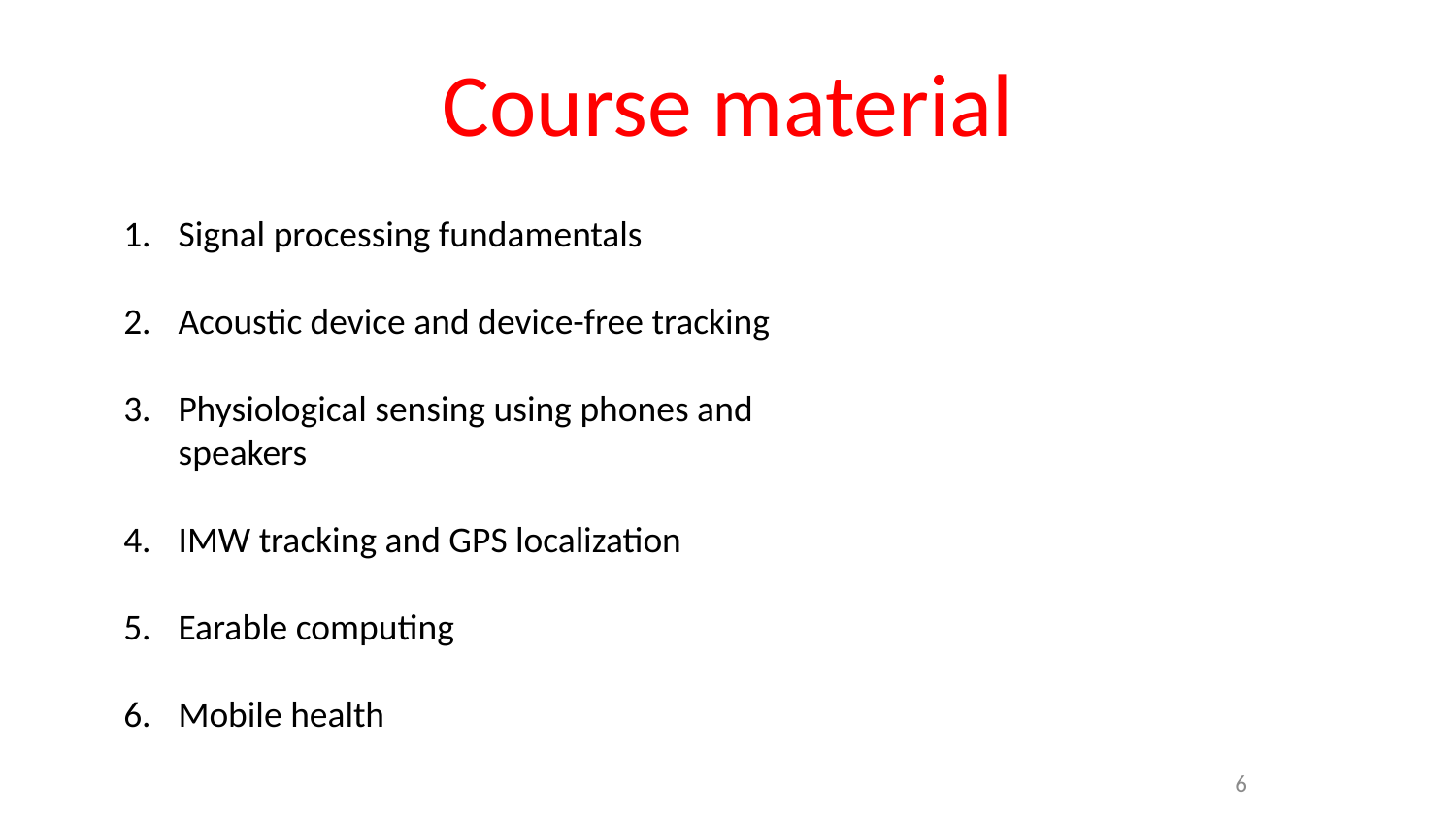

# Course material
Signal processing fundamentals

Acoustic device and device-free tracking

Physiological sensing using phones and speakers

IMW tracking and GPS localization

Earable computing

Mobile health

6